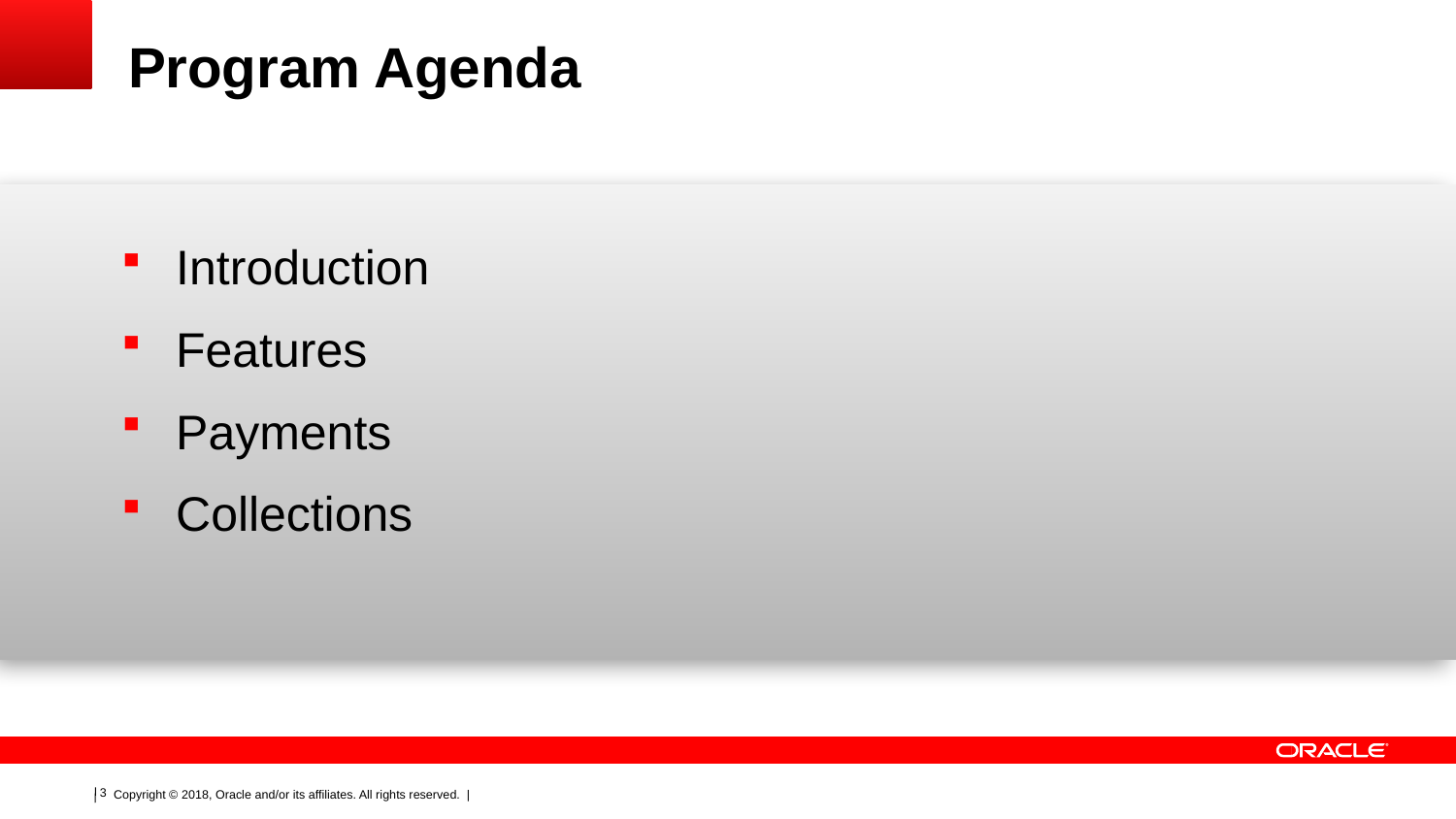

# Program Agenda
Introduction
Features
Payments
Collections